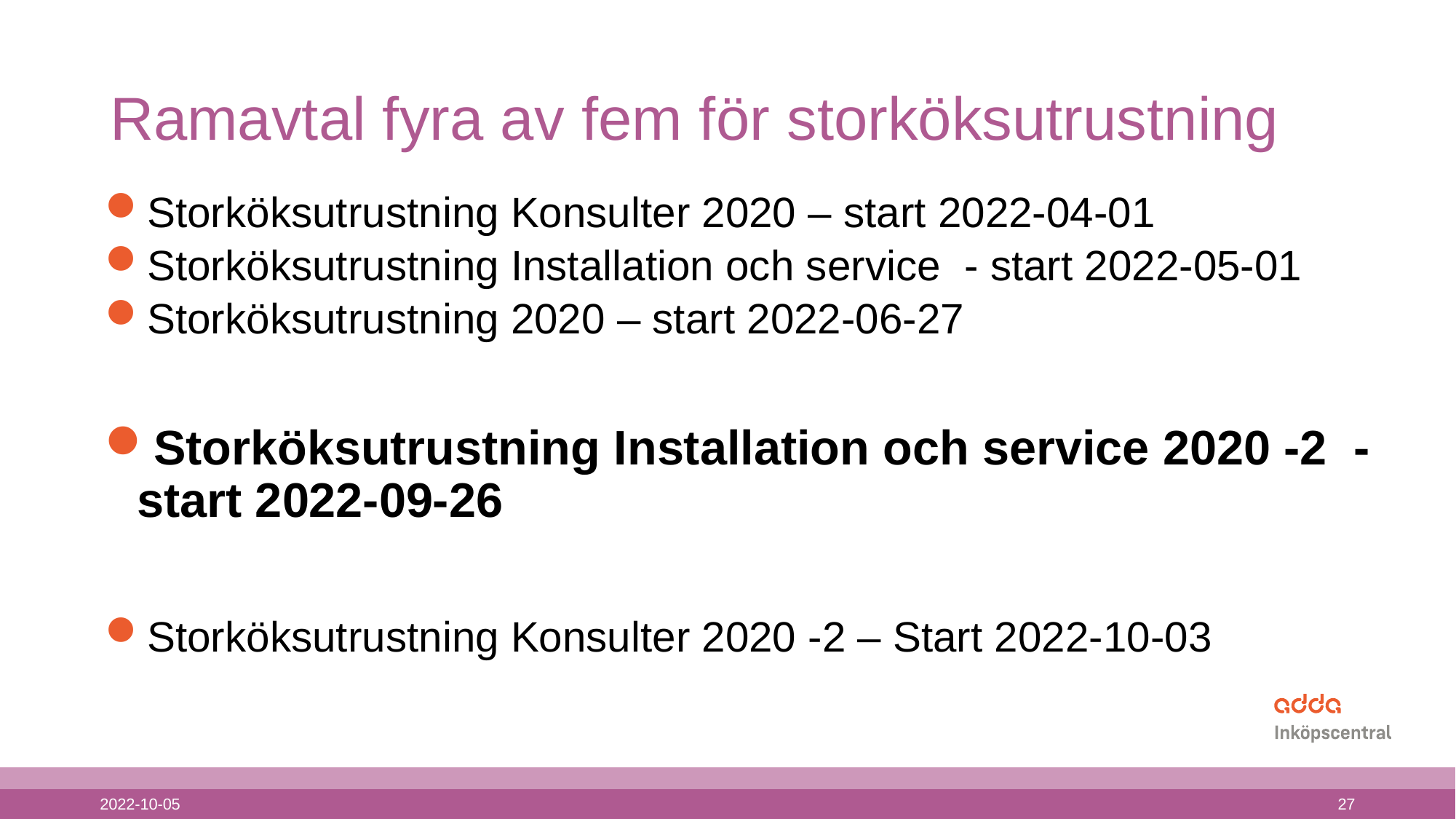

# Ramavtal fyra av fem för storköksutrustning
Storköksutrustning Konsulter 2020 – start 2022-04-01
Storköksutrustning Installation och service  - start 2022-05-01
Storköksutrustning 2020 – start 2022-06-27

Storköksutrustning Installation och service 2020 -2  - start 2022-09-26

Storköksutrustning Konsulter 2020 -2 – Start 2022-10-03

2022-10-05

27